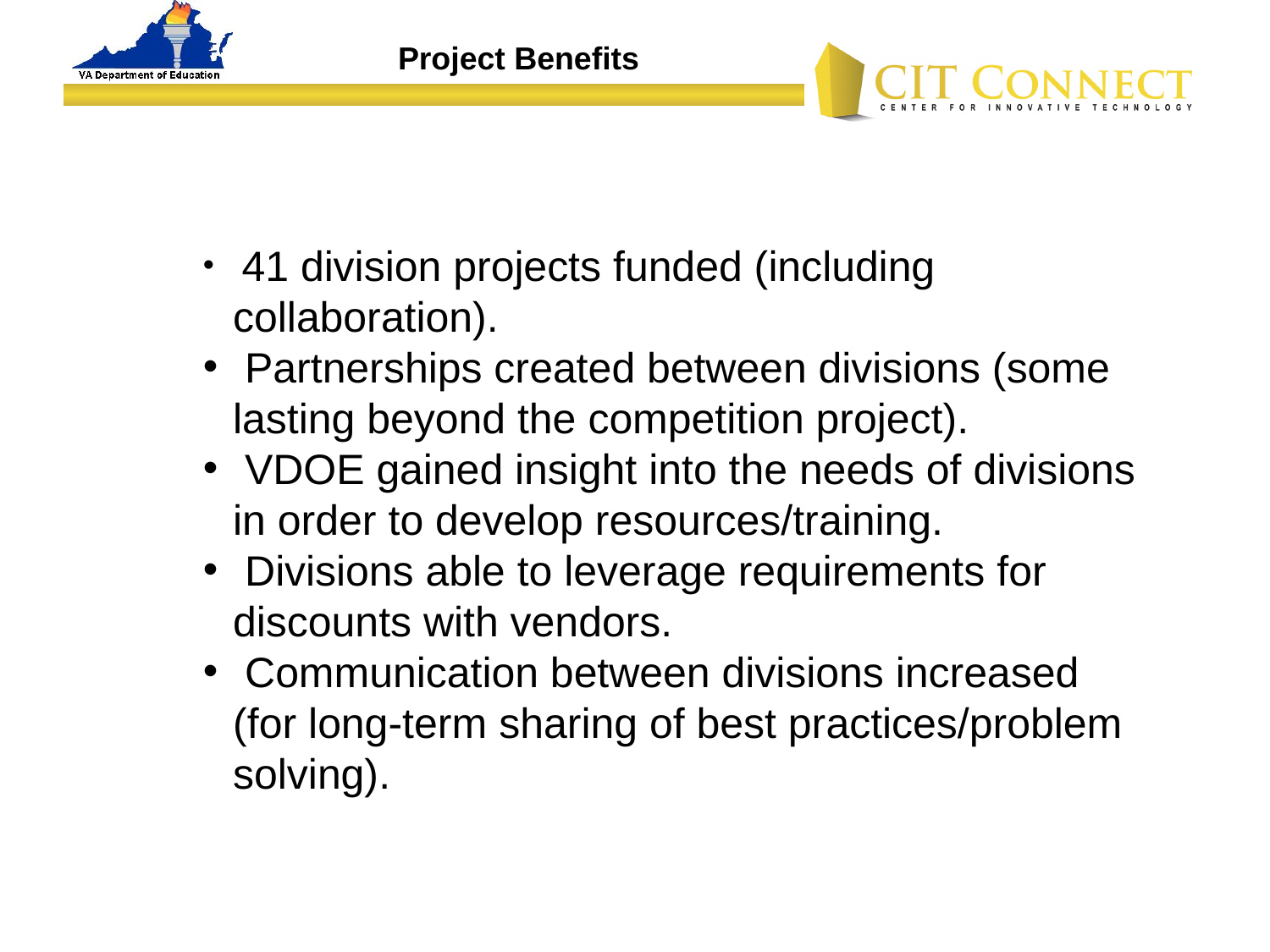

Project Benefits
 41 division projects funded (including collaboration).
 Partnerships created between divisions (some lasting beyond the competition project).
 VDOE gained insight into the needs of divisions in order to develop resources/training.
 Divisions able to leverage requirements for discounts with vendors.
 Communication between divisions increased (for long-term sharing of best practices/problem solving).